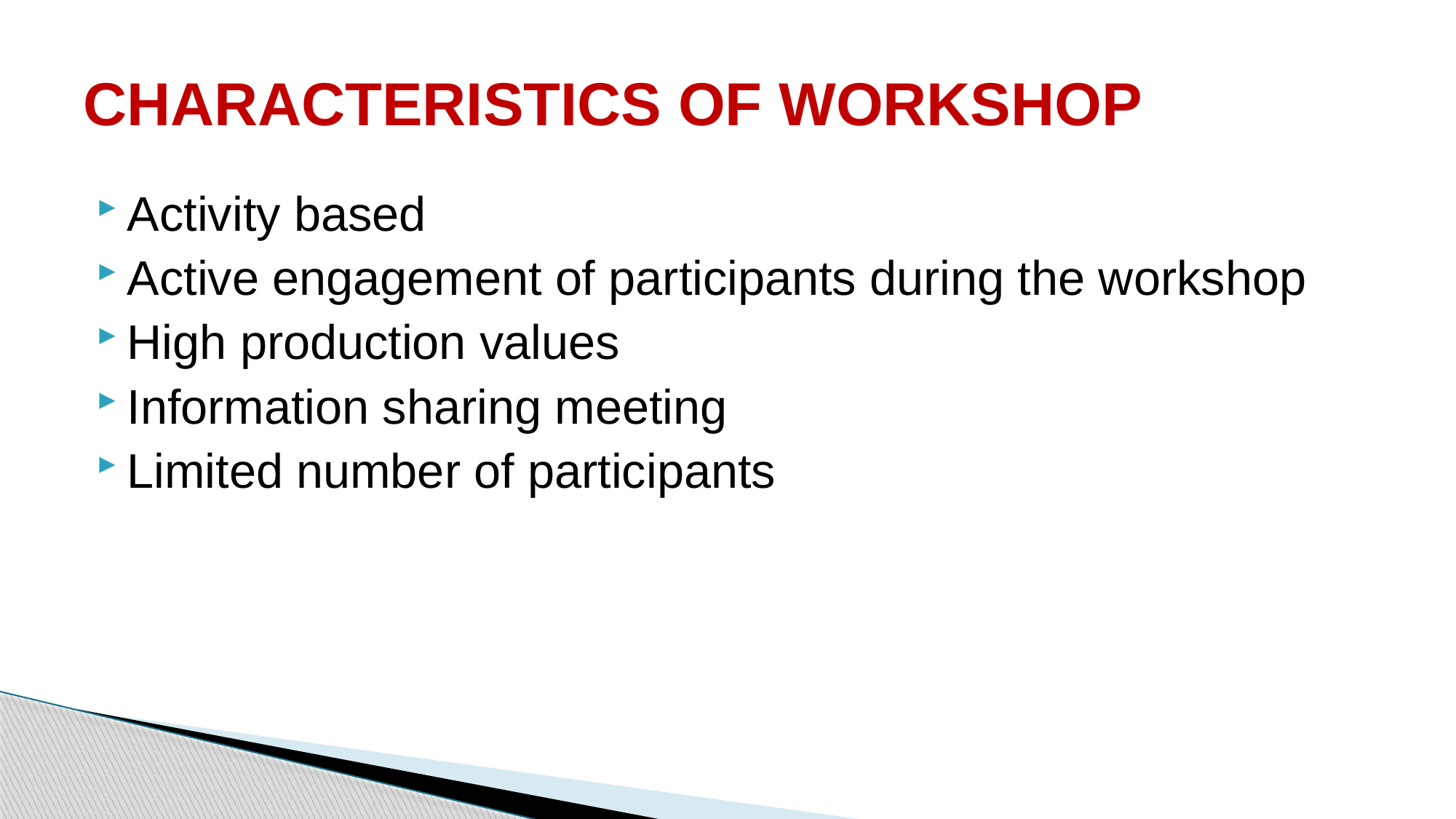

# CHARACTERISTICS OF WORKSHOP
Activity based
Active engagement of participants during the workshop
High production values
Information sharing meeting
Limited number of participants